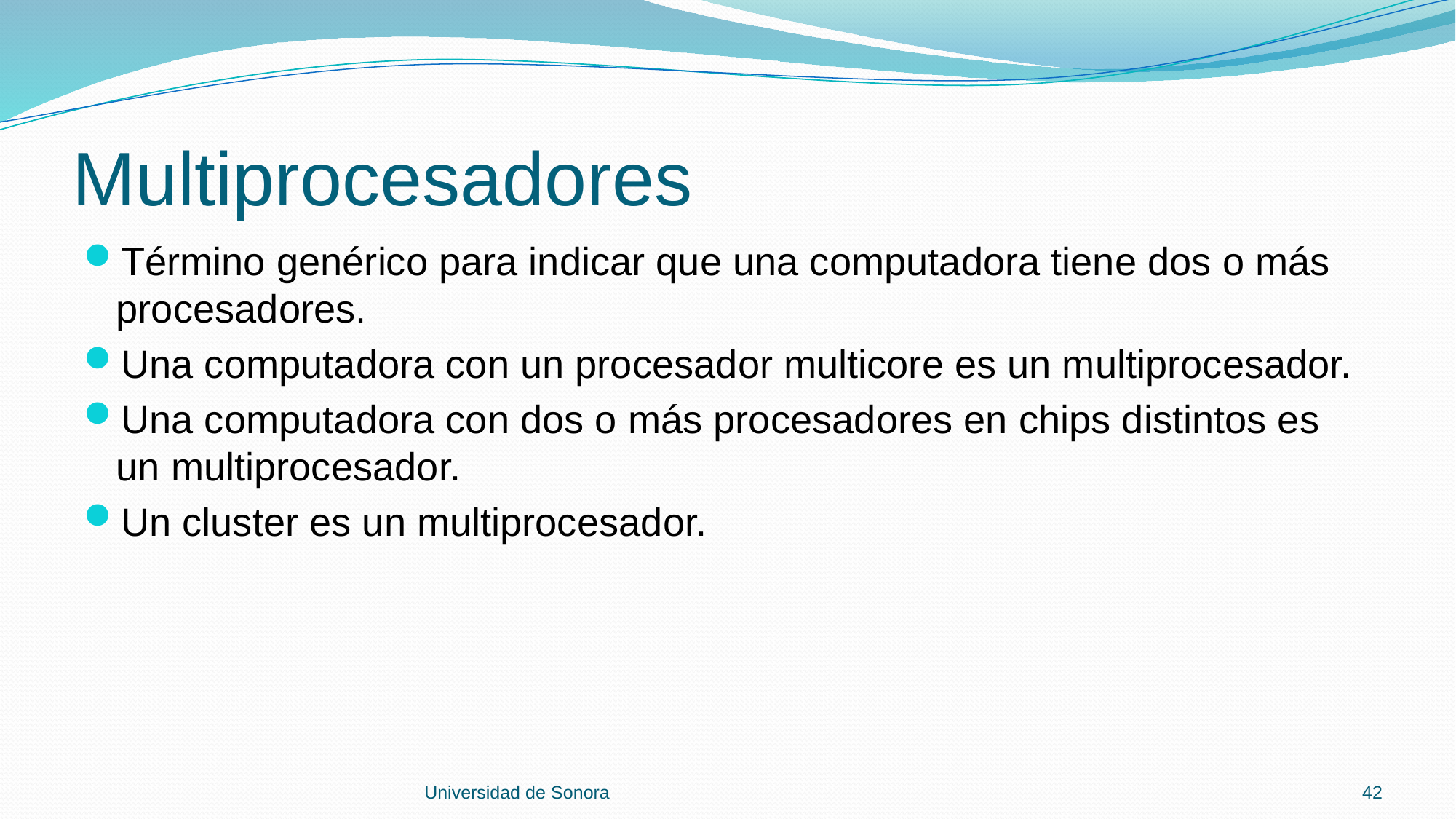

# Multiprocesadores
Término genérico para indicar que una computadora tiene dos o más procesadores.
Una computadora con un procesador multicore es un multiprocesador.
Una computadora con dos o más procesadores en chips distintos es un multiprocesador.
Un cluster es un multiprocesador.

Universidad de Sonora
42